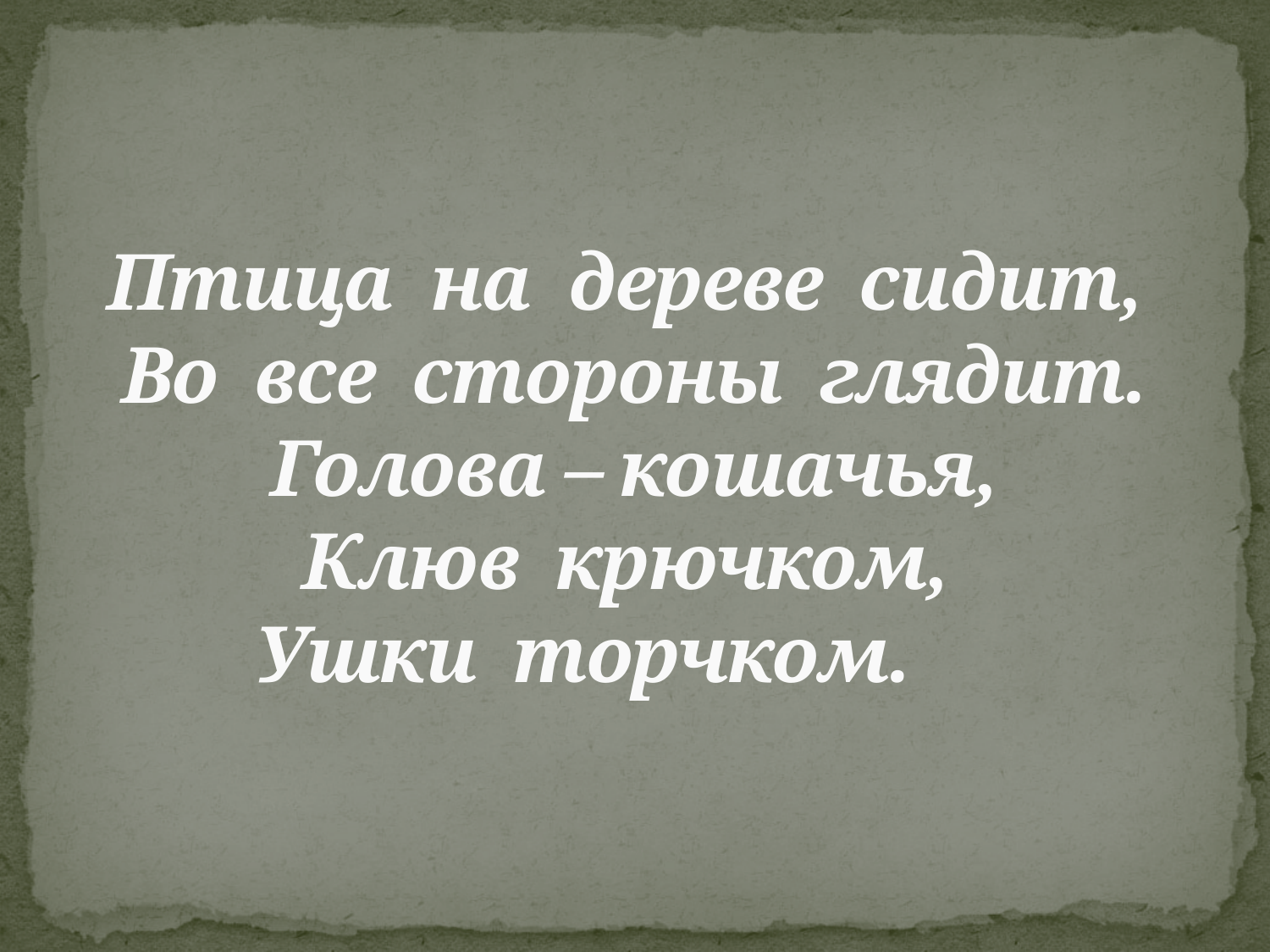

# Птица  на  дереве  сидит, Во  все  стороны  глядит. Голова – кошачья, Клюв  крючком, Ушки  торчком.